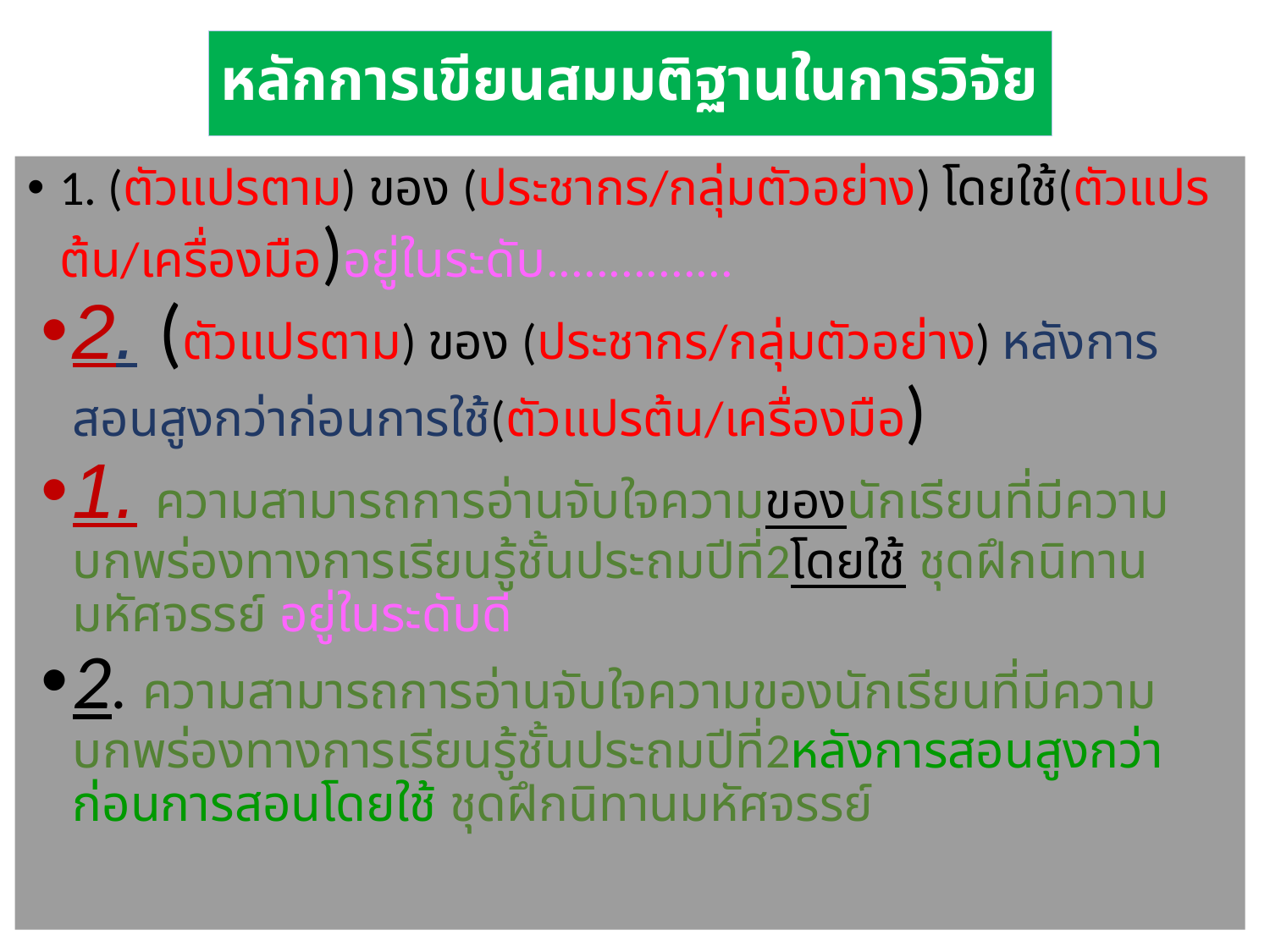

หลักการเขียนสมมติฐานในการวิจัย
1. (ตัวแปรตาม) ของ (ประชากร/กลุ่มตัวอย่าง) โดยใช้(ตัวแปรต้น/เครื่องมือ)อยู่ในระดับ...............
2. (ตัวแปรตาม) ของ (ประชากร/กลุ่มตัวอย่าง) หลังการสอนสูงกว่าก่อนการใช้(ตัวแปรต้น/เครื่องมือ)
1. ความสามารถการอ่านจับใจความของนักเรียนที่มีความบกพร่องทางการเรียนรู้ชั้นประถมปีที่2โดยใช้ ชุดฝึกนิทานมหัศจรรย์ อยู่ในระดับดี
2. ความสามารถการอ่านจับใจความของนักเรียนที่มีความบกพร่องทางการเรียนรู้ชั้นประถมปีที่2หลังการสอนสูงกว่าก่อนการสอนโดยใช้ ชุดฝึกนิทานมหัศจรรย์